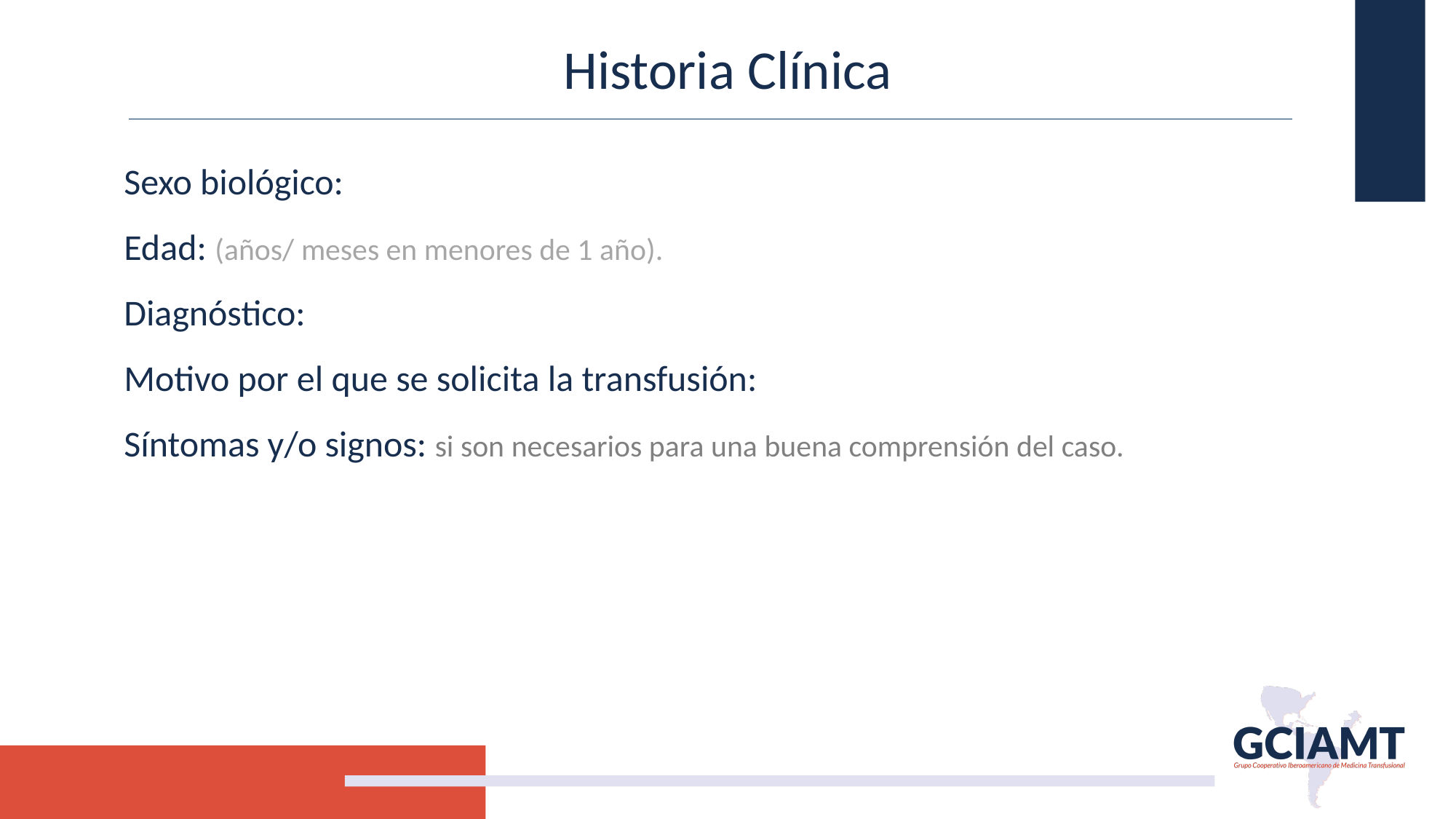

Historia Clínica
Sexo biológico:
Edad: (años/ meses en menores de 1 año).
Diagnóstico:
Motivo por el que se solicita la transfusión:
Síntomas y/o signos: si son necesarios para una buena comprensión del caso.